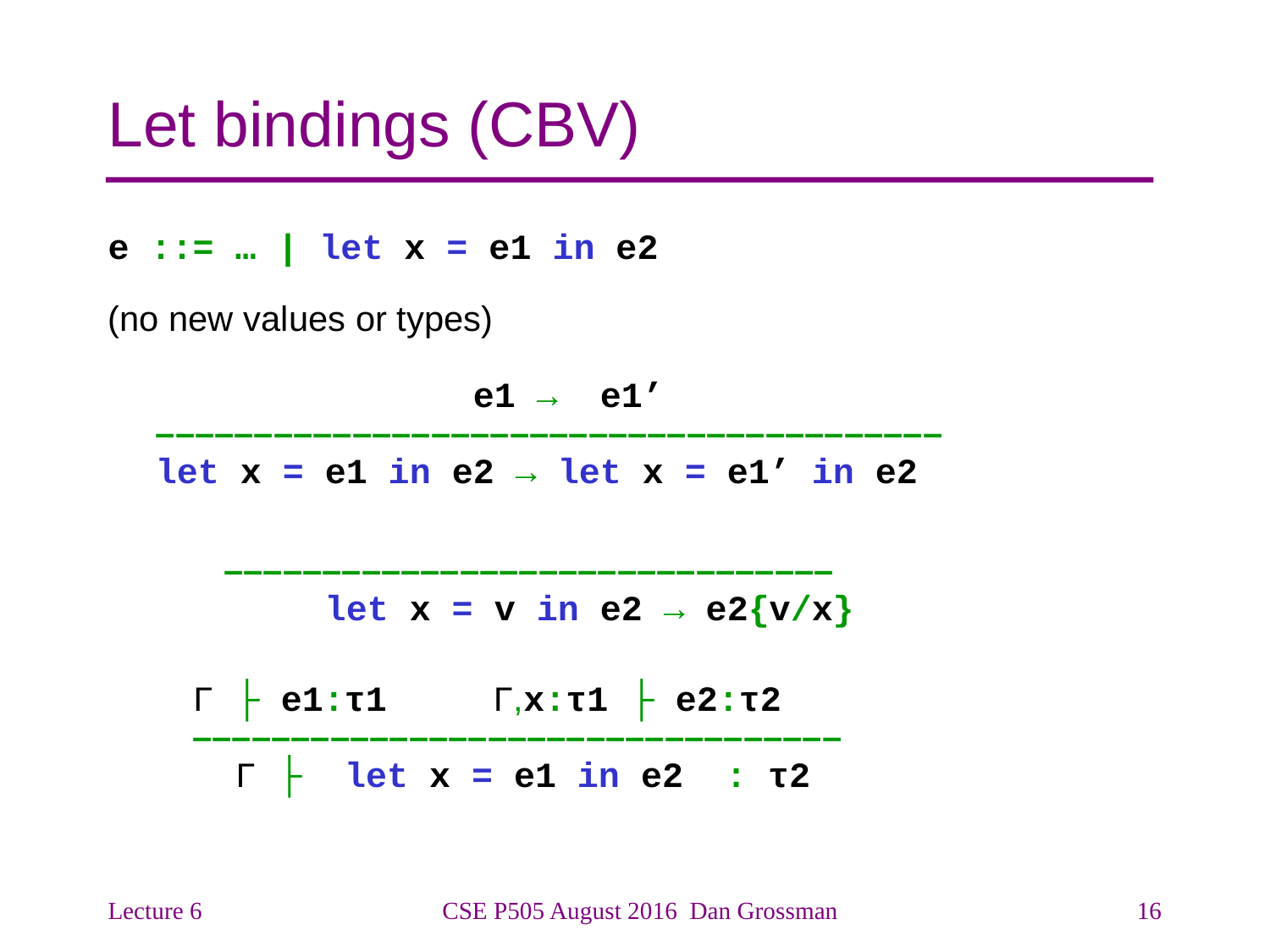

# Let bindings (CBV)
e ::= … | let x = e1 in e2

(no new values or types)

	               e1 →  e1’
    	––––––––––––––––––––––––––––––––––––––––
 	let x = e1 in e2 → let x = e1’ in e2

	       –––––––––––––––––––––––––––––––
     	  let x = v in e2 → e2{v/x}

    Γ ├ e1:τ1     Γ,x:τ1 ├ e2:τ2
    –––––––––––––––––––––––––––––––––
      Γ ├  let x = e1 in e2  : τ2
Lecture 6
CSE P505 August 2016  Dan Grossman
16